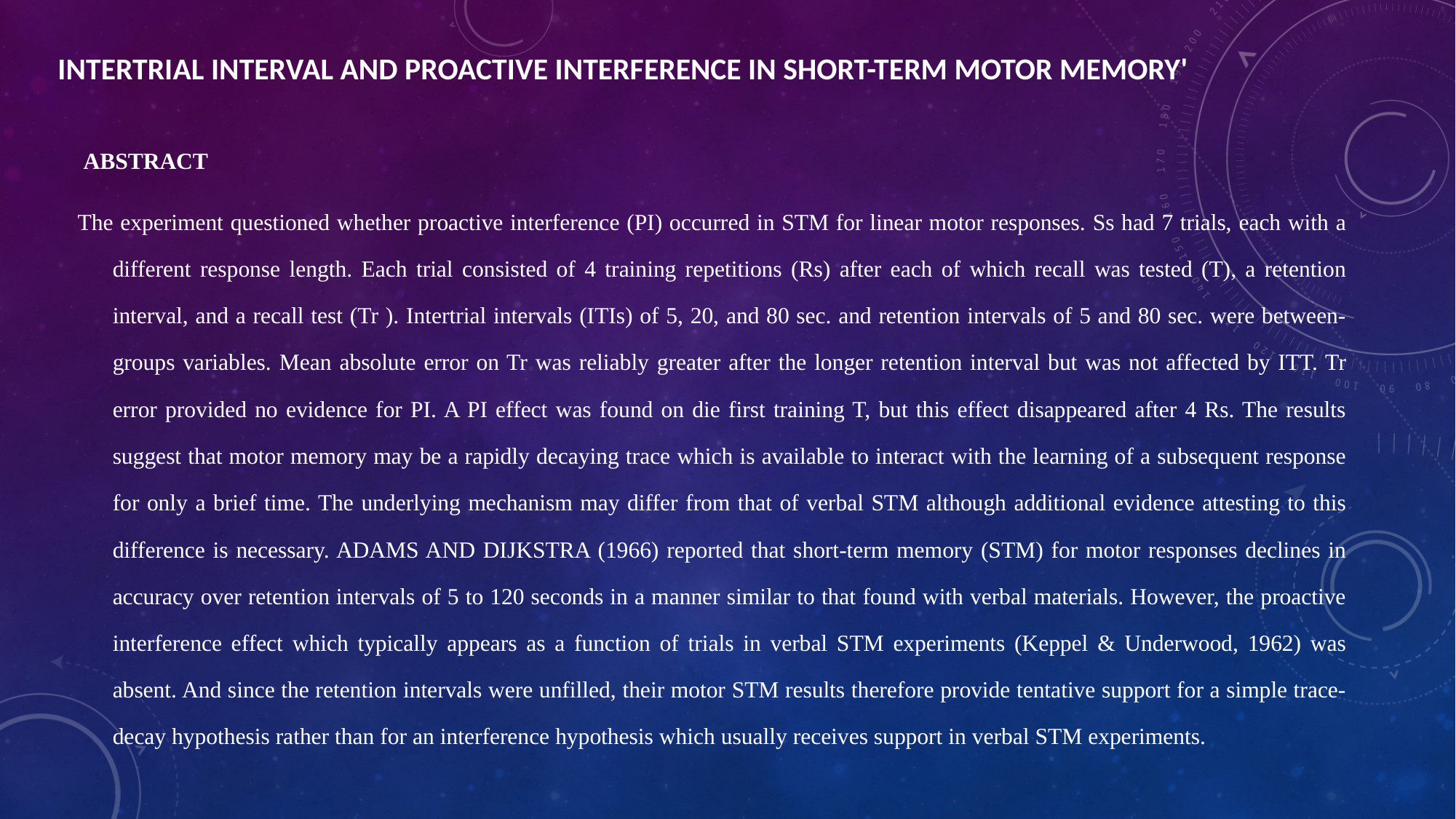

INTERTRIAL INTERVAL AND PROACTIVE INTERFERENCE IN SHORT-TERM MOTOR MEMORY'

 ABSTRACT
The experiment questioned whether proactive interference (PI) occurred in STM for linear motor responses. Ss had 7 trials, each with a different response length. Each trial consisted of 4 training repetitions (Rs) after each of which recall was tested (T), a retention interval, and a recall test (Tr ). Intertrial intervals (ITIs) of 5, 20, and 80 sec. and retention intervals of 5 and 80 sec. were between-groups variables. Mean absolute error on Tr was reliably greater after the longer retention interval but was not affected by ITT. Tr error provided no evidence for PI. A PI effect was found on die first training T, but this effect disappeared after 4 Rs. The results suggest that motor memory may be a rapidly decaying trace which is available to interact with the learning of a subsequent response for only a brief time. The underlying mechanism may differ from that of verbal STM although additional evidence attesting to this difference is necessary. ADAMS AND DIJKSTRA (1966) reported that short-term memory (STM) for motor responses declines in accuracy over retention intervals of 5 to 120 seconds in a manner similar to that found with verbal materials. However, the proactive interference effect which typically appears as a function of trials in verbal STM experiments (Keppel & Underwood, 1962) was absent. And since the retention intervals were unfilled, their motor STM results therefore provide tentative support for a simple trace-decay hypothesis rather than for an interference hypothesis which usually receives support in verbal STM experiments.